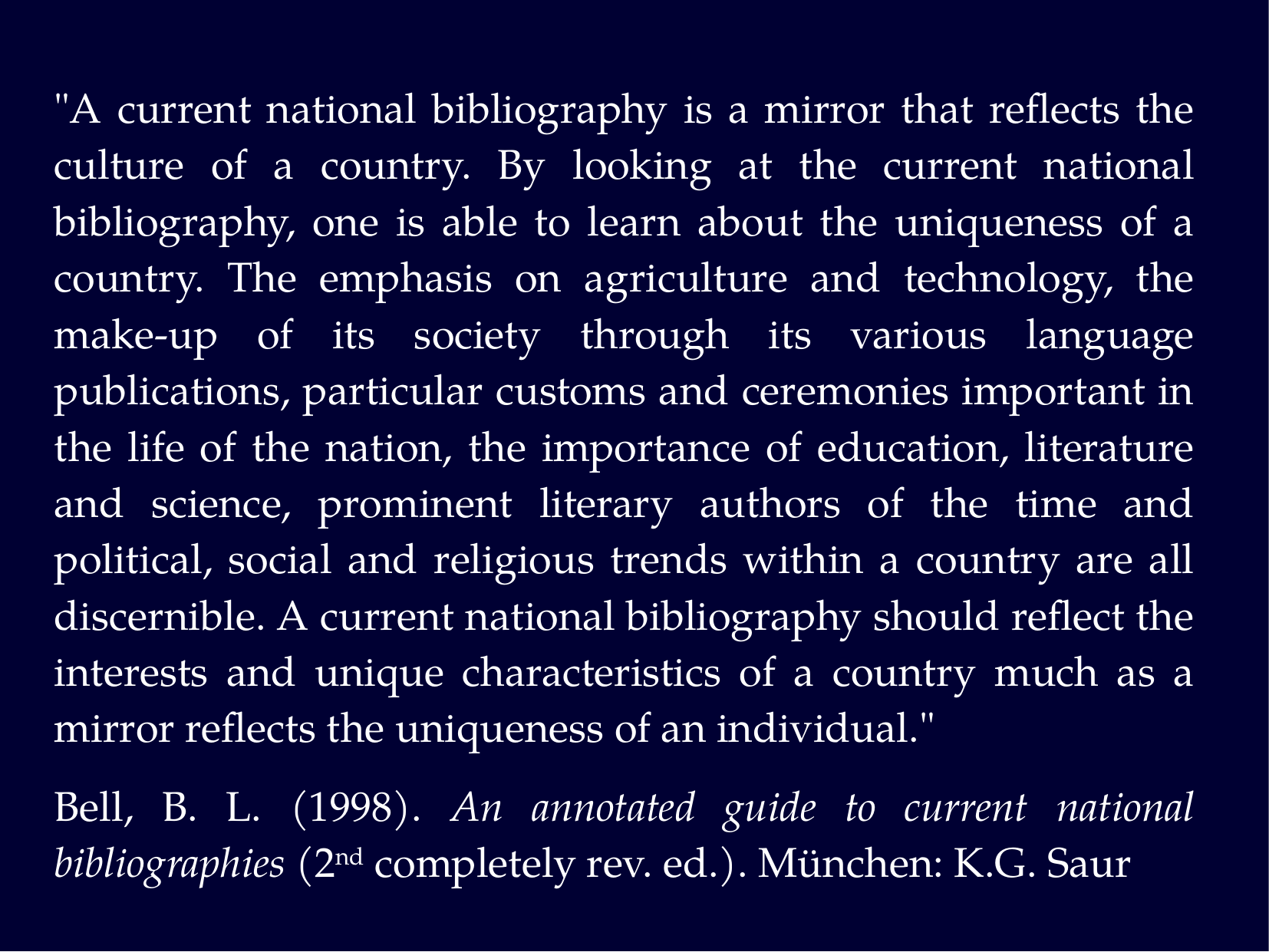

"A current national bibliography is a mirror that reflects the culture of a country. By looking at the current national bibliography, one is able to learn about the uniqueness of a country. The emphasis on agriculture and technology, the make-up of its society through its various language publications, particular customs and ceremonies important in the life of the nation, the importance of education, literature and science, prominent literary authors of the time and political, social and religious trends within a country are all discernible. A current national bibliography should reflect the interests and unique characteristics of a country much as a mirror reflects the uniqueness of an individual."
Bell, B. L. (1998). An annotated guide to current national bibliographies (2nd completely rev. ed.). München: K.G. Saur